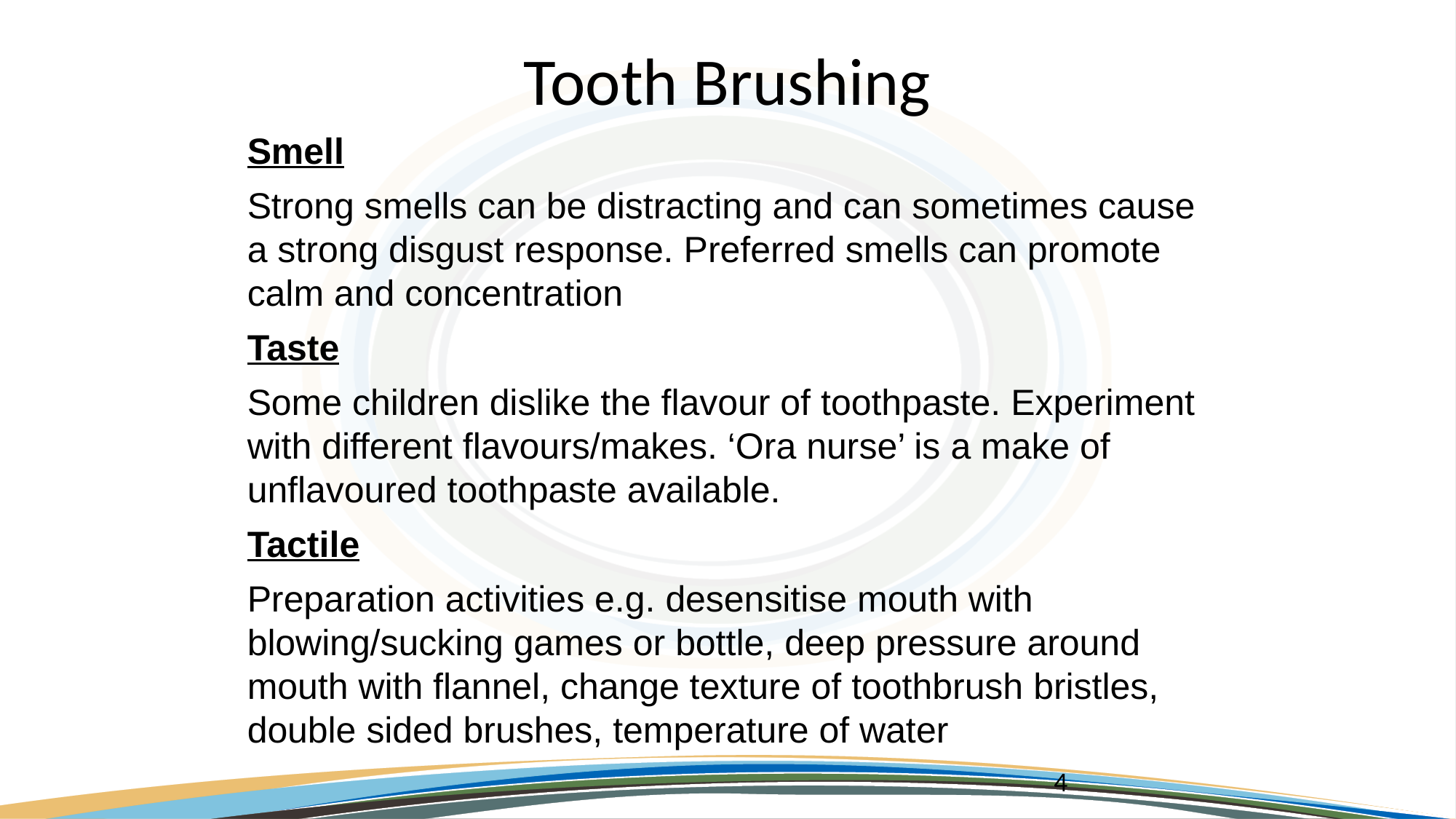

# Tooth Brushing
Smell
Strong smells can be distracting and can sometimes cause a strong disgust response. Preferred smells can promote calm and concentration
Taste
Some children dislike the flavour of toothpaste. Experiment with different flavours/makes. ‘Ora nurse’ is a make of unflavoured toothpaste available.
Tactile
Preparation activities e.g. desensitise mouth with blowing/sucking games or bottle, deep pressure around mouth with flannel, change texture of toothbrush bristles, double sided brushes, temperature of water

4